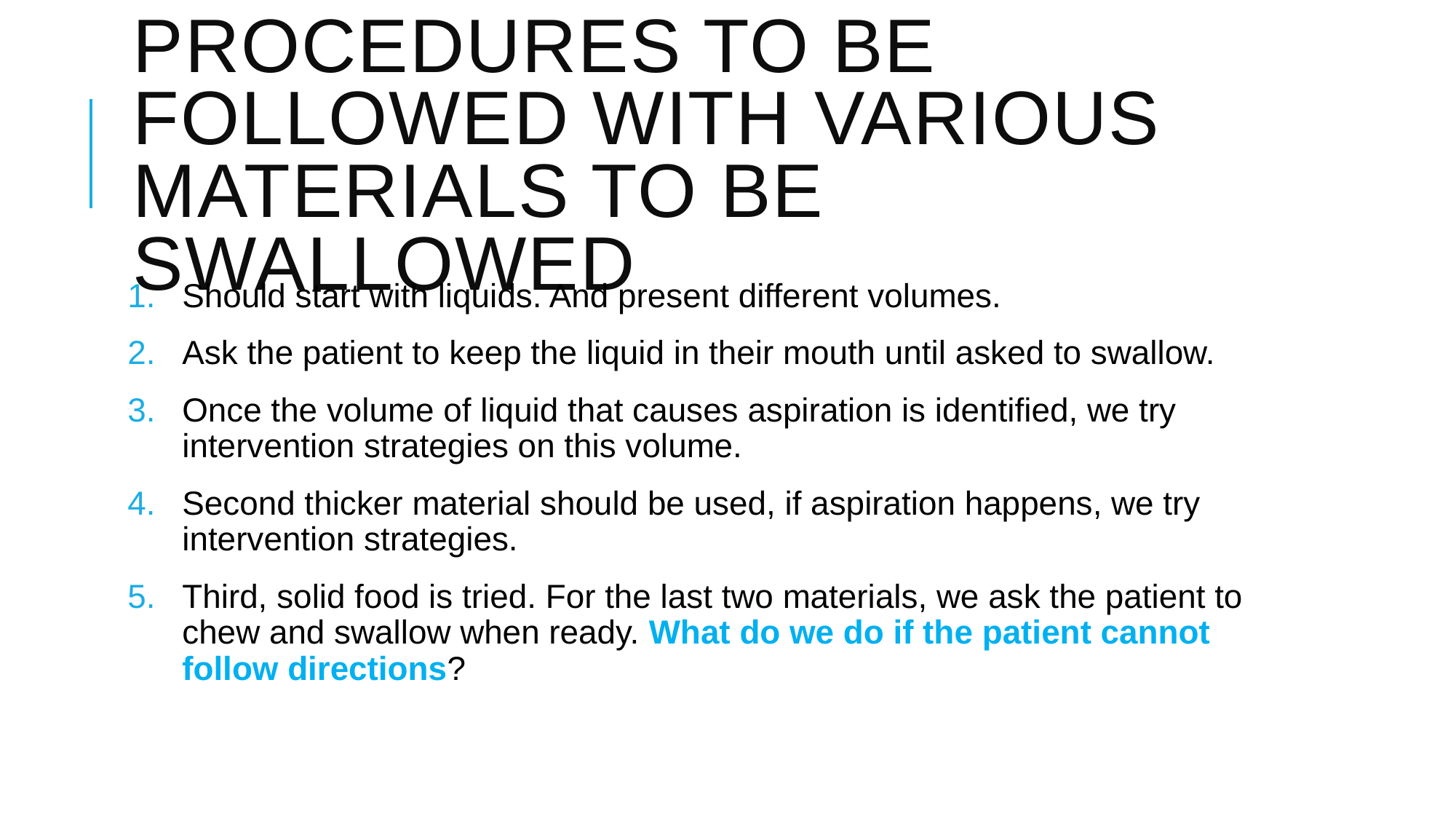

# Procedures to be followed with various materials to be swallowed
Should start with liquids. And present different volumes.
Ask the patient to keep the liquid in their mouth until asked to swallow.
Once the volume of liquid that causes aspiration is identified, we try intervention strategies on this volume.
Second thicker material should be used, if aspiration happens, we try intervention strategies.
Third, solid food is tried. For the last two materials, we ask the patient to chew and swallow when ready. What do we do if the patient cannot follow directions?